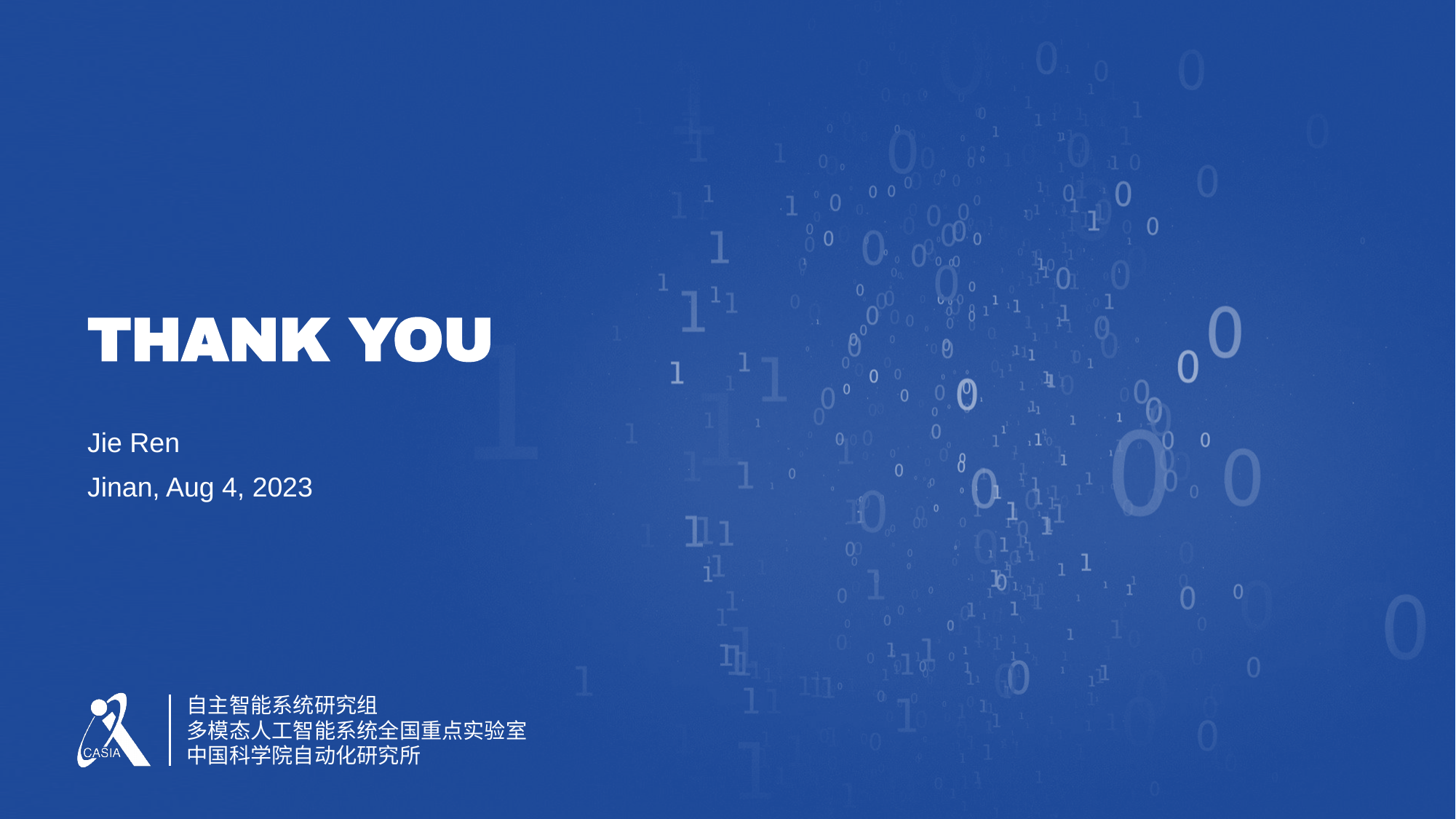

# THANK YOU
Jie Ren
Jinan, Aug 4, 2023